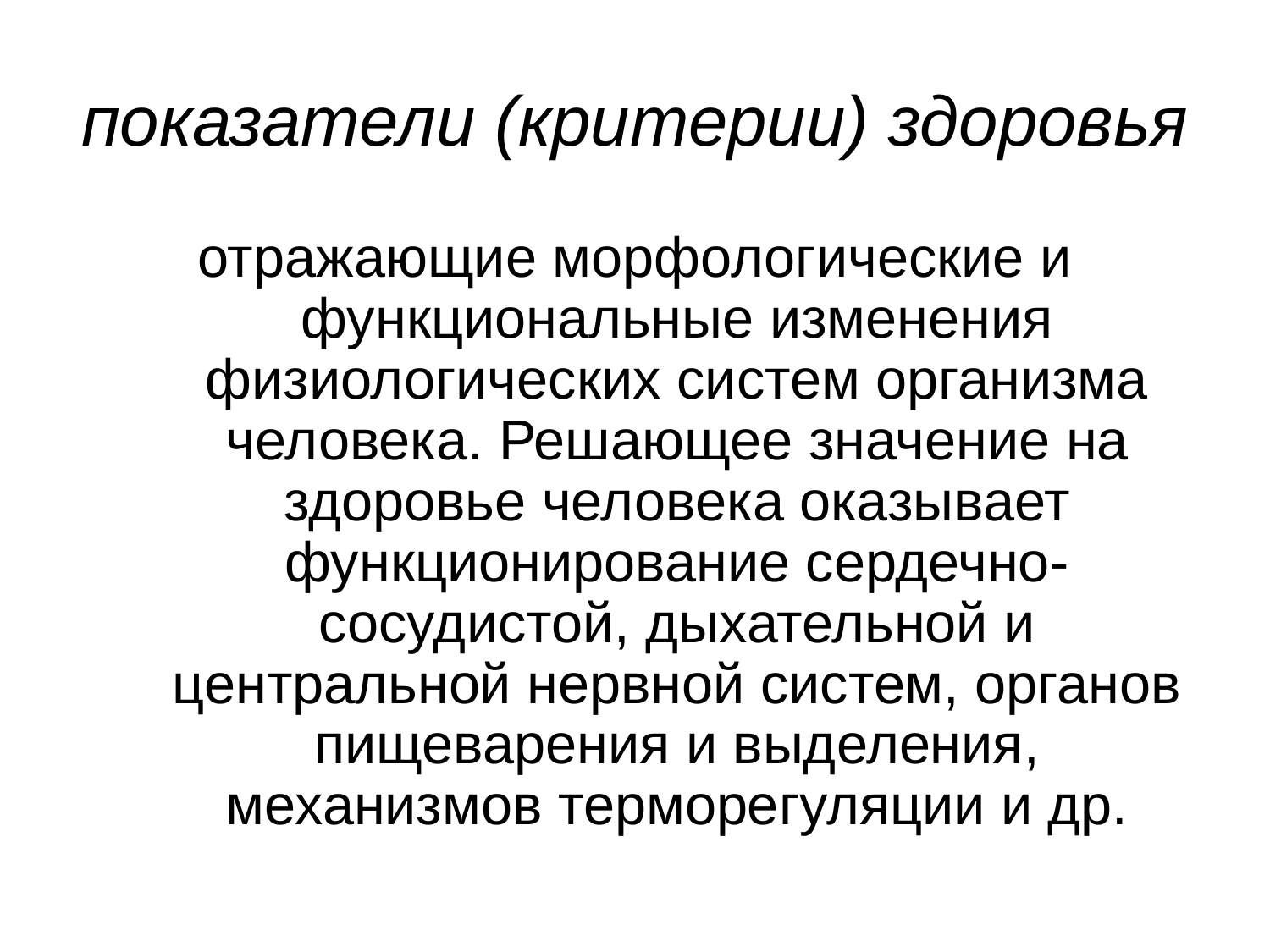

# показатели (критерии) здоровья
отражающие морфологические и функциональные изменения физиологических систем организма человека. Решающее значение на здоровье человека оказывает функционирование сердечно-сосудистой, дыхательной и центральной нервной систем, органов пищеварения и выделения, механизмов терморегуляции и др.